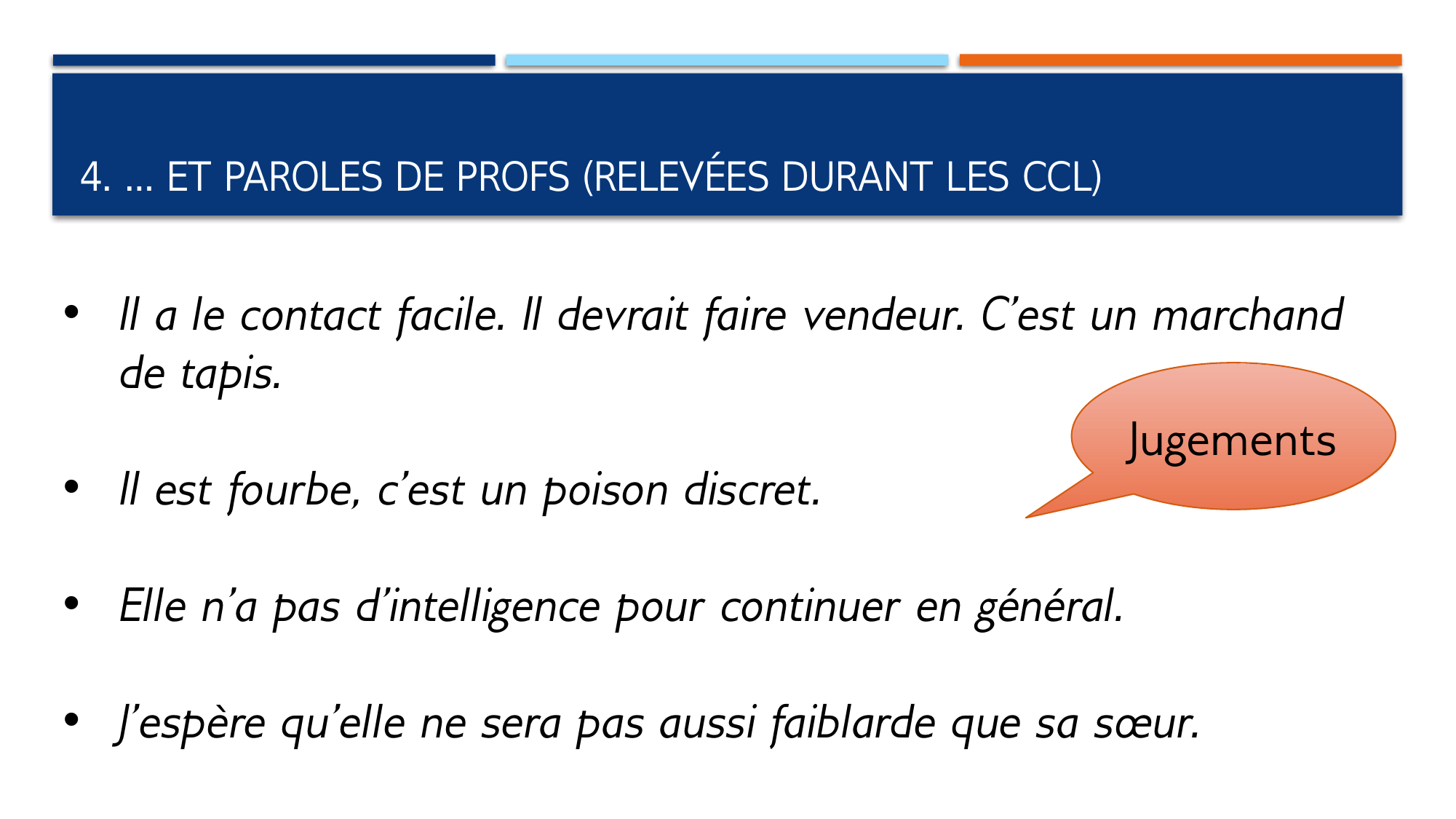

# 4. … et Paroles de profs (relevées durant les CCL)

Il a le contact facile. Il devrait faire vendeur. C’est un marchand de tapis.

Il est fourbe, c’est un poison discret.

Elle n’a pas d’intelligence pour continuer en général.

J’espère qu’elle ne sera pas aussi faiblarde que sa sœur.

Jugements